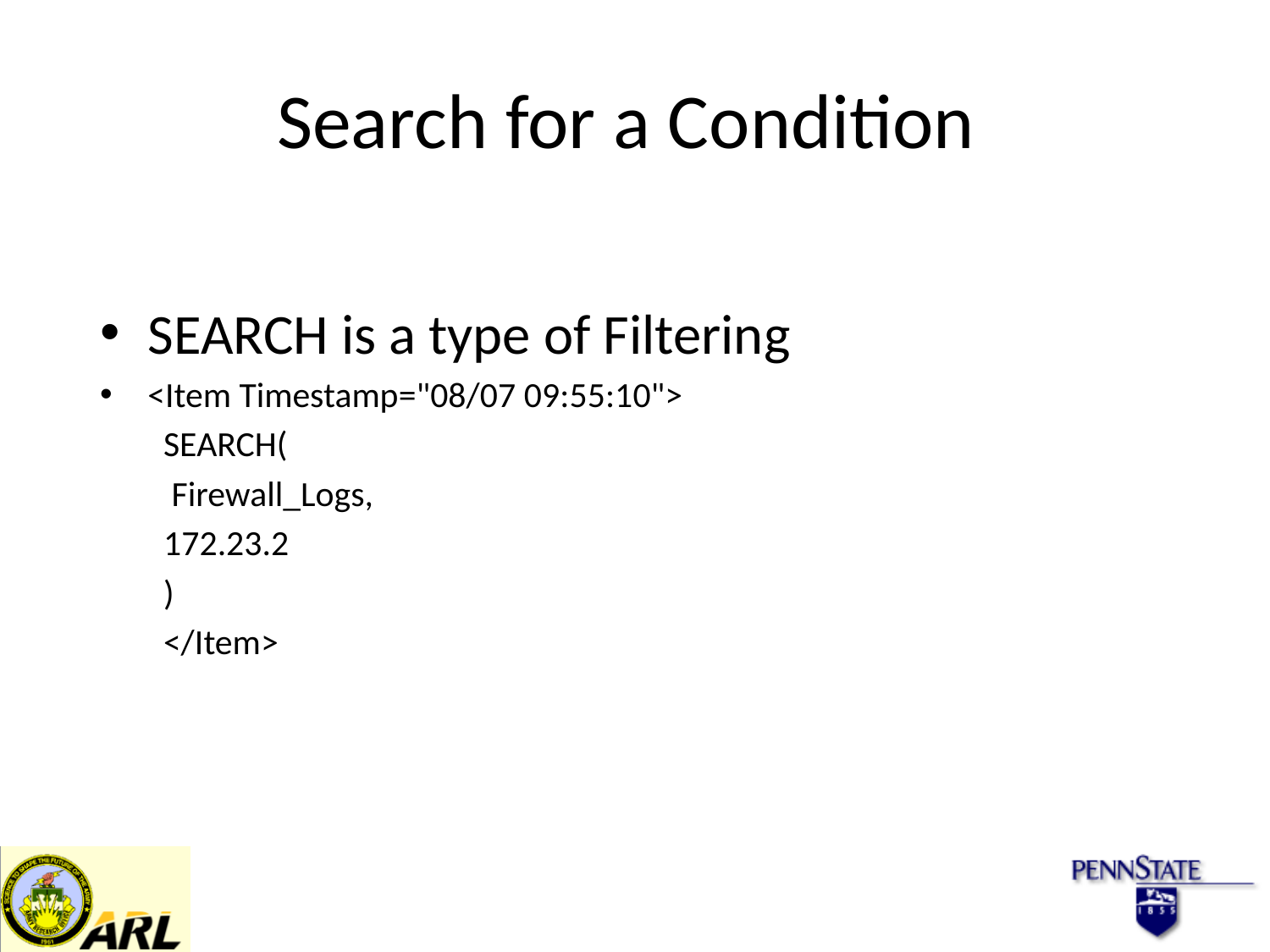

# Search for a Condition
SEARCH is a type of Filtering
<Item Timestamp="08/07 09:55:10">
SEARCH(
 Firewall_Logs,
172.23.2
)
</Item>